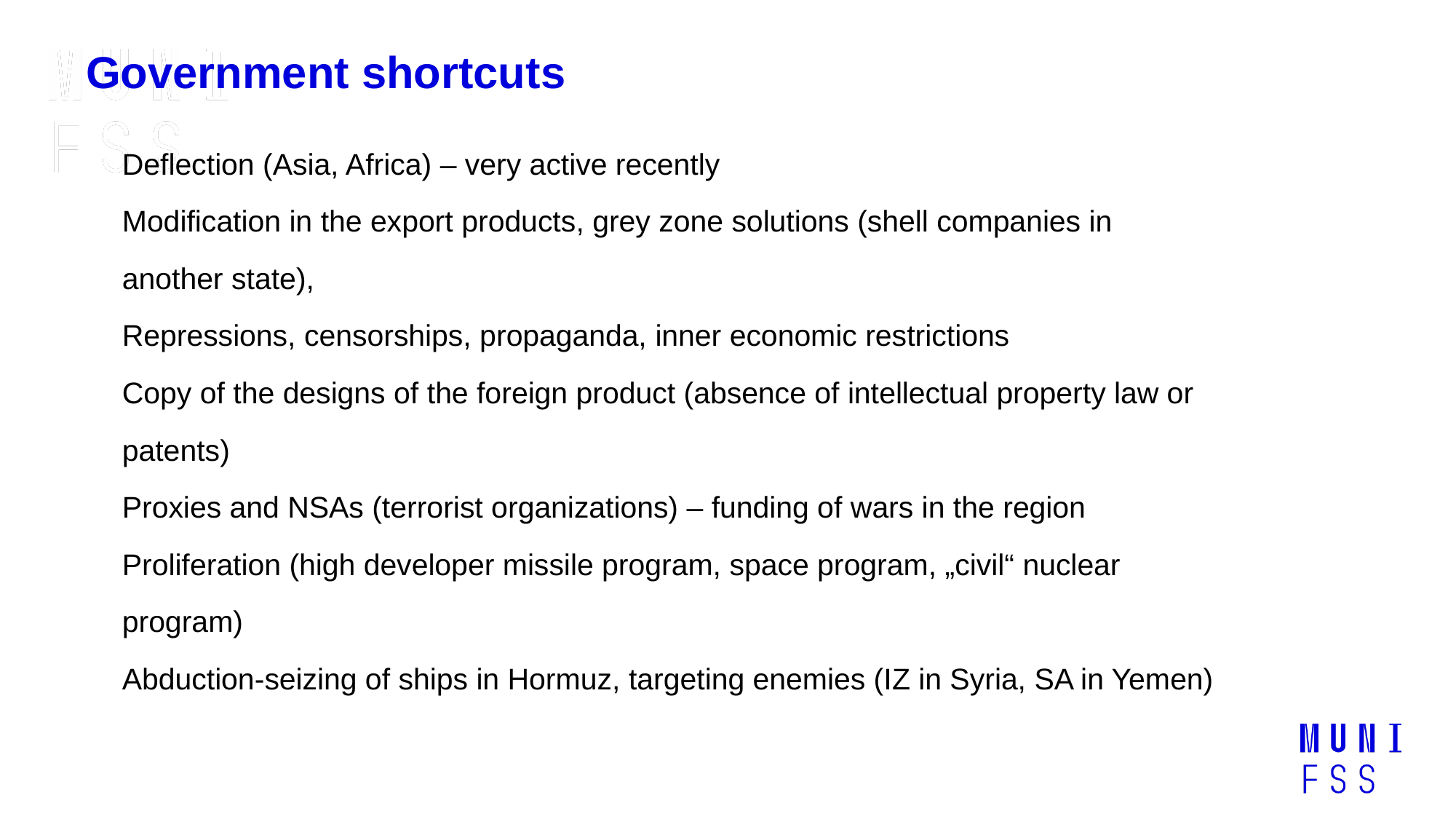

# Government shortcuts
Deflection (Asia, Africa) – very active recently
Modification in the export products, grey zone solutions (shell companies in another state),
Repressions, censorships, propaganda, inner economic restrictions
Copy of the designs of the foreign product (absence of intellectual property law or patents)
Proxies and NSAs (terrorist organizations) – funding of wars in the region
Proliferation (high developer missile program, space program, „civil“ nuclear program)
Abduction-seizing of ships in Hormuz, targeting enemies (IZ in Syria, SA in Yemen)